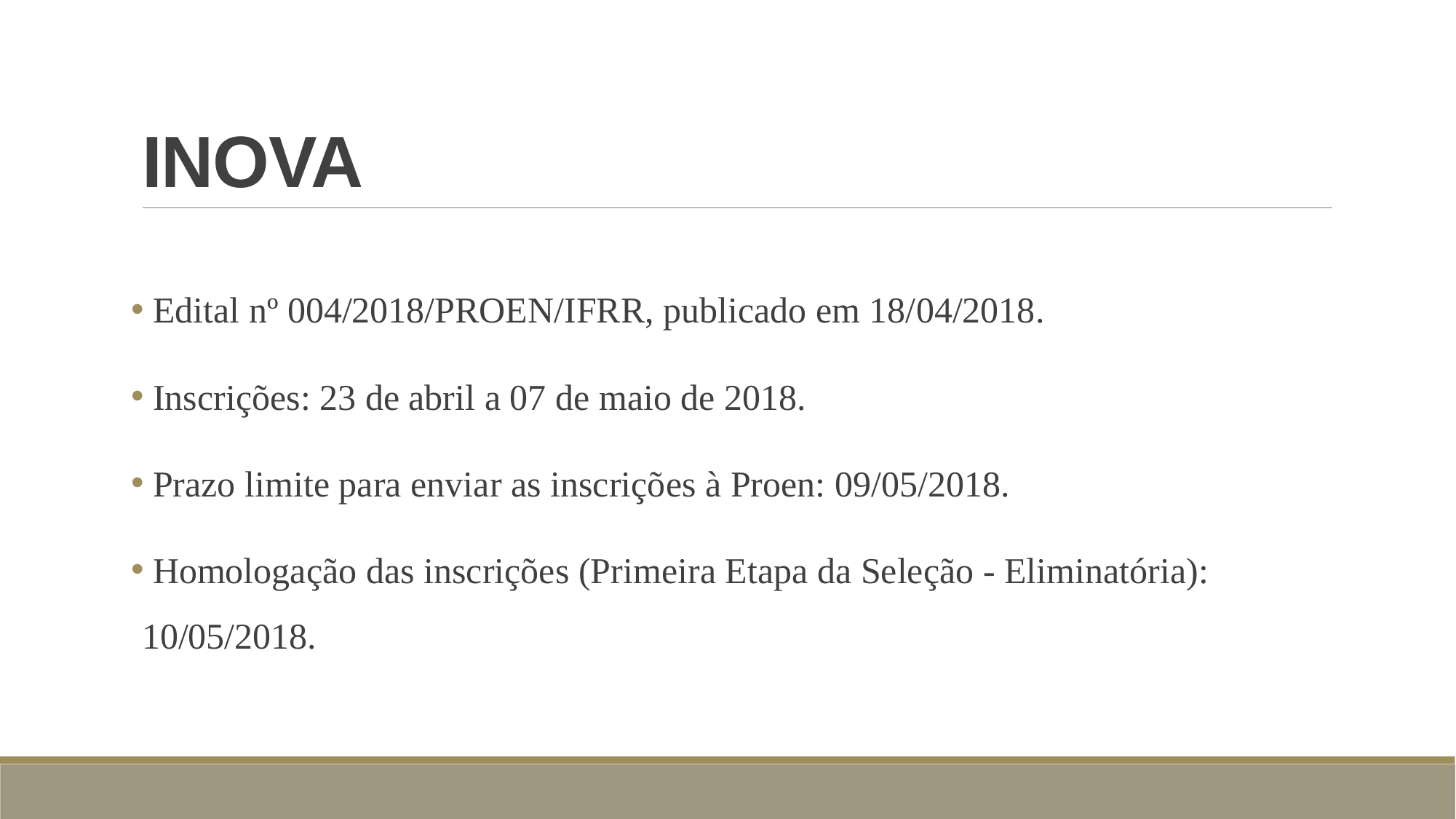

# INOVA
 Edital nº 004/2018/PROEN/IFRR, publicado em 18/04/2018.
 Inscrições: 23 de abril a 07 de maio de 2018.
 Prazo limite para enviar as inscrições à Proen: 09/05/2018.
 Homologação das inscrições (Primeira Etapa da Seleção - Eliminatória): 10/05/2018.